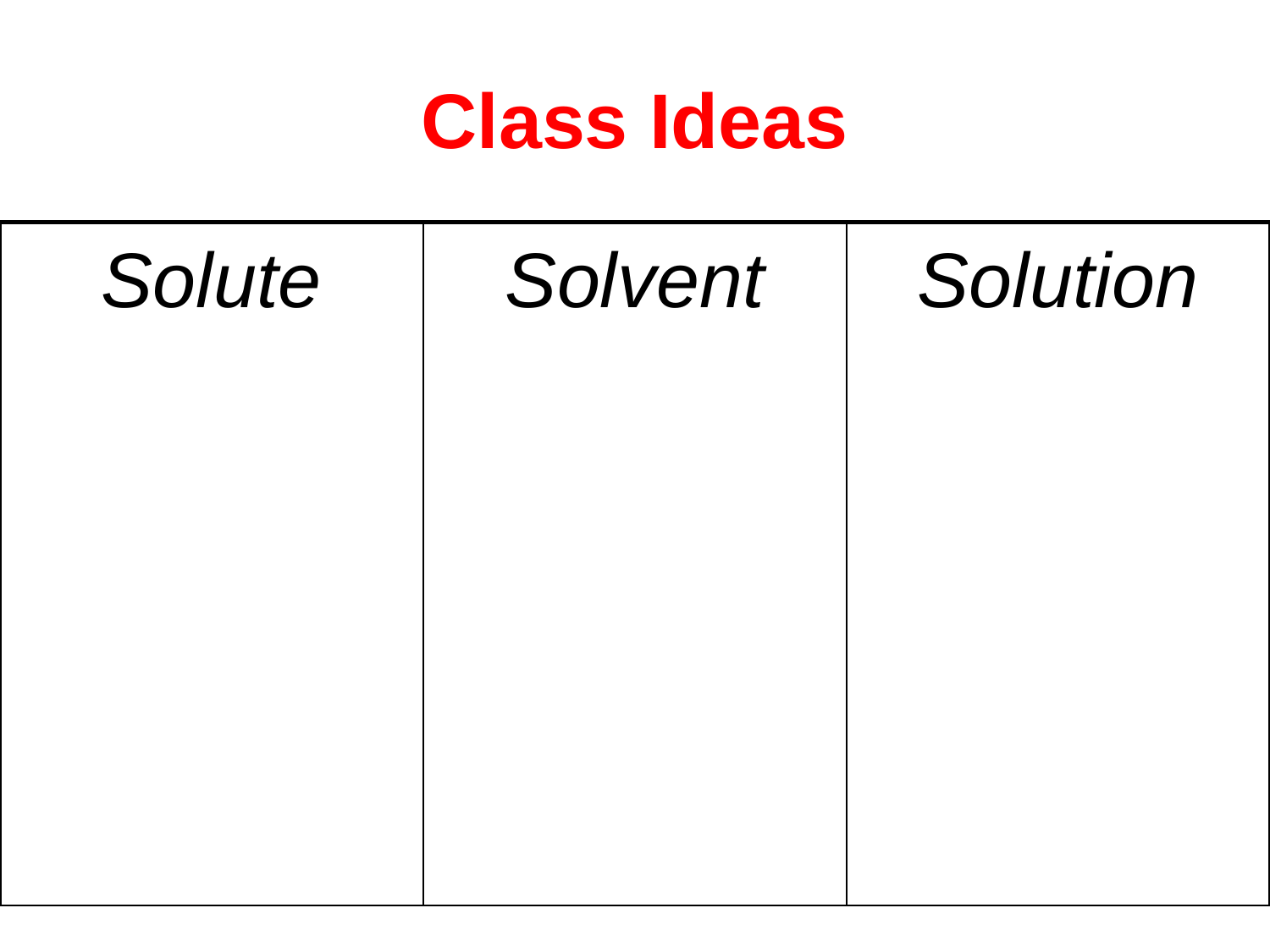

# Class Ideas
| Solute | Solvent | Solution |
| --- | --- | --- |